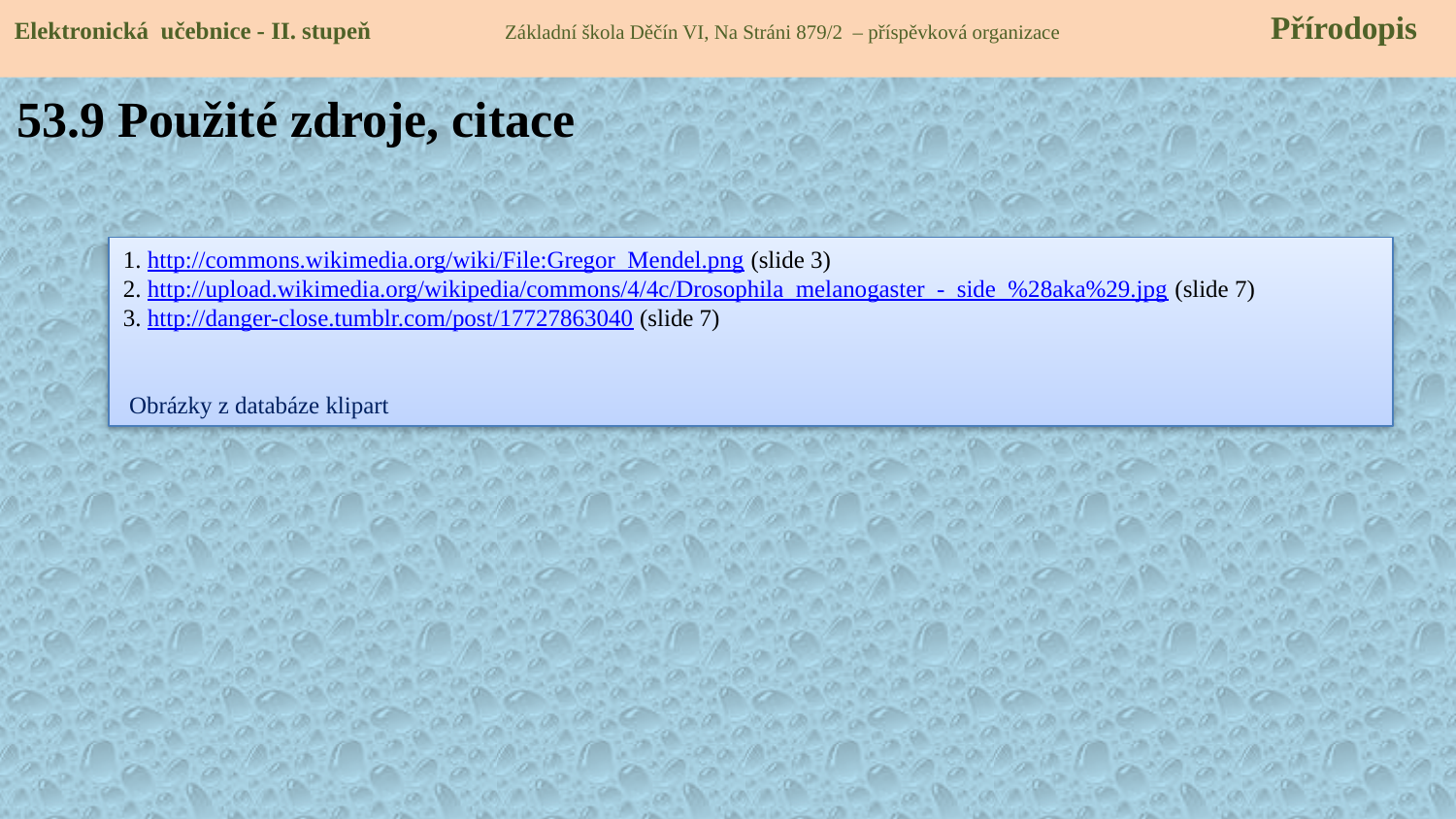

Elektronická  učebnice - II. stupeň                      Základní škola Děčín VI, Na Stráni 879/2  – příspěvková organizace                       	                  Přírodopis

53.9 Použité zdroje, citace
1. http://commons.wikimedia.org/wiki/File:Gregor_Mendel.png (slide 3)
2. http://upload.wikimedia.org/wikipedia/commons/4/4c/Drosophila_melanogaster_-_side_%28aka%29.jpg (slide 7)
3. http://danger-close.tumblr.com/post/17727863040 (slide 7)

 Obrázky z databáze klipart